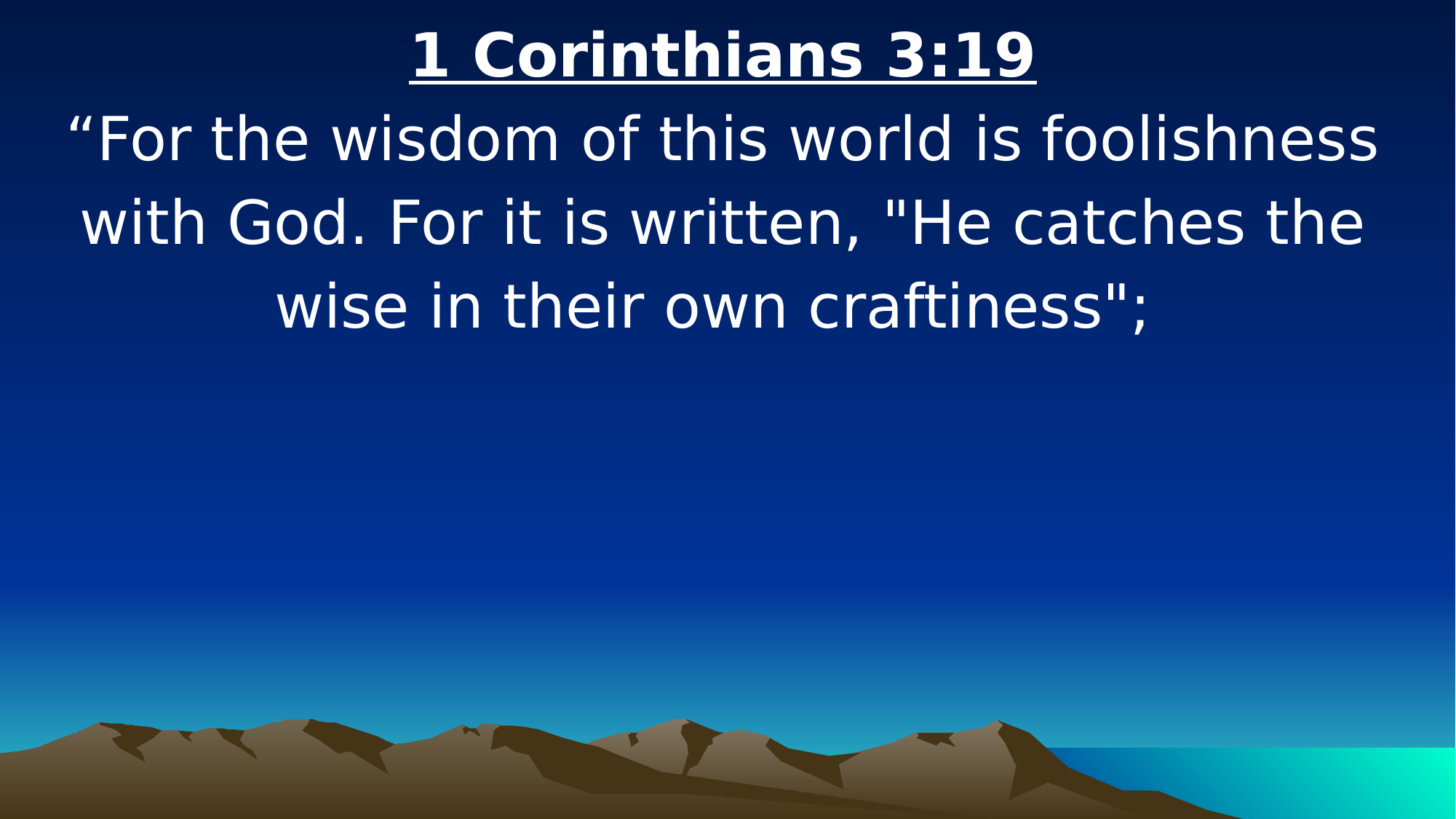

1 Corinthians 3:19
“For the wisdom of this world is foolishness with God. For it is written, "He catches the wise in their own craftiness";